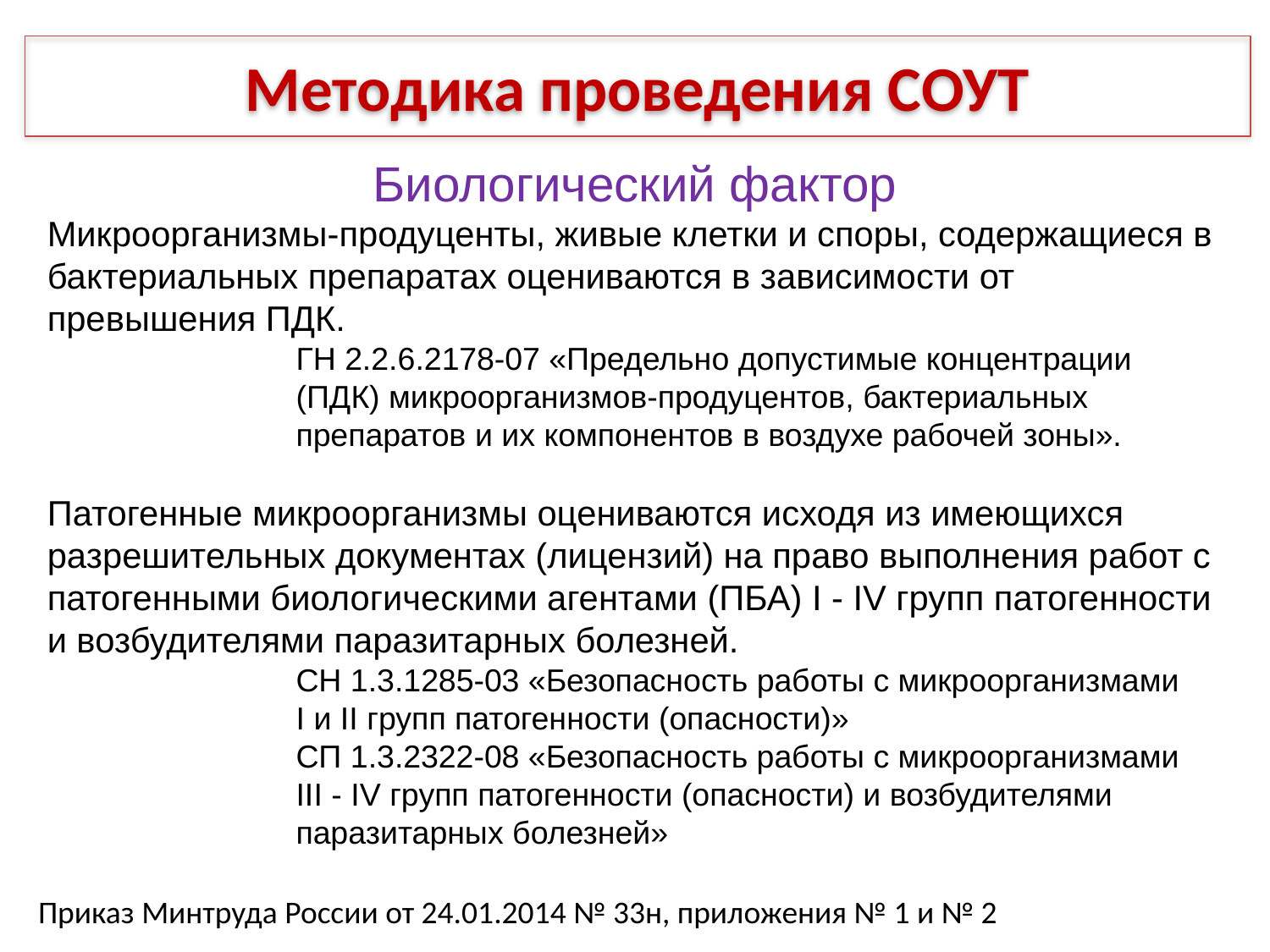

Методика проведения СОУТ
Биологический фактор
Микроорганизмы-продуценты, живые клетки и споры, содержащиеся в бактериальных препаратах оцениваются в зависимости от превышения ПДК.
ГН 2.2.6.2178-07 «Предельно допустимые концентрации (ПДК) микроорганизмов-продуцентов, бактериальных препаратов и их компонентов в воздухе рабочей зоны».

Патогенные микроорганизмы оцениваются исходя из имеющихся разрешительных документах (лицензий) на право выполнения работ с патогенными биологическими агентами (ПБА) I - IV групп патогенности и возбудителями паразитарных болезней.
СН 1.3.1285-03 «Безопасность работы с микроорганизмами
I и II групп патогенности (опасности)»
СП 1.3.2322-08 «Безопасность работы с микроорганизмами
III - IV групп патогенности (опасности) и возбудителями паразитарных болезней»
Приказ Минтруда России от 24.01.2014 № 33н, приложения № 1 и № 2